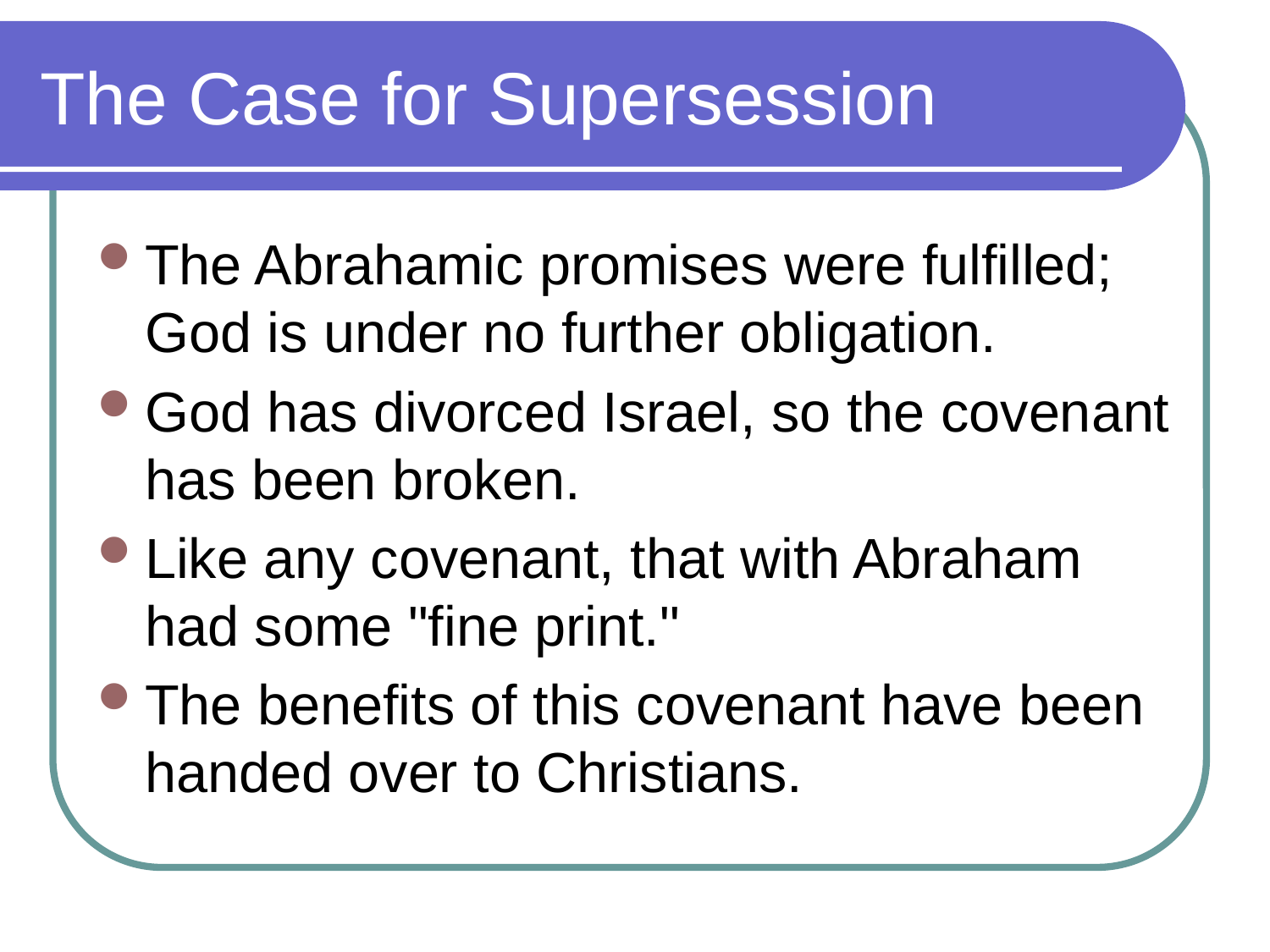

# The Case for Supersession
The Abrahamic promises were fulfilled; God is under no further obligation.
God has divorced Israel, so the covenant has been broken.
Like any covenant, that with Abraham had some "fine print."
The benefits of this covenant have been handed over to Christians.